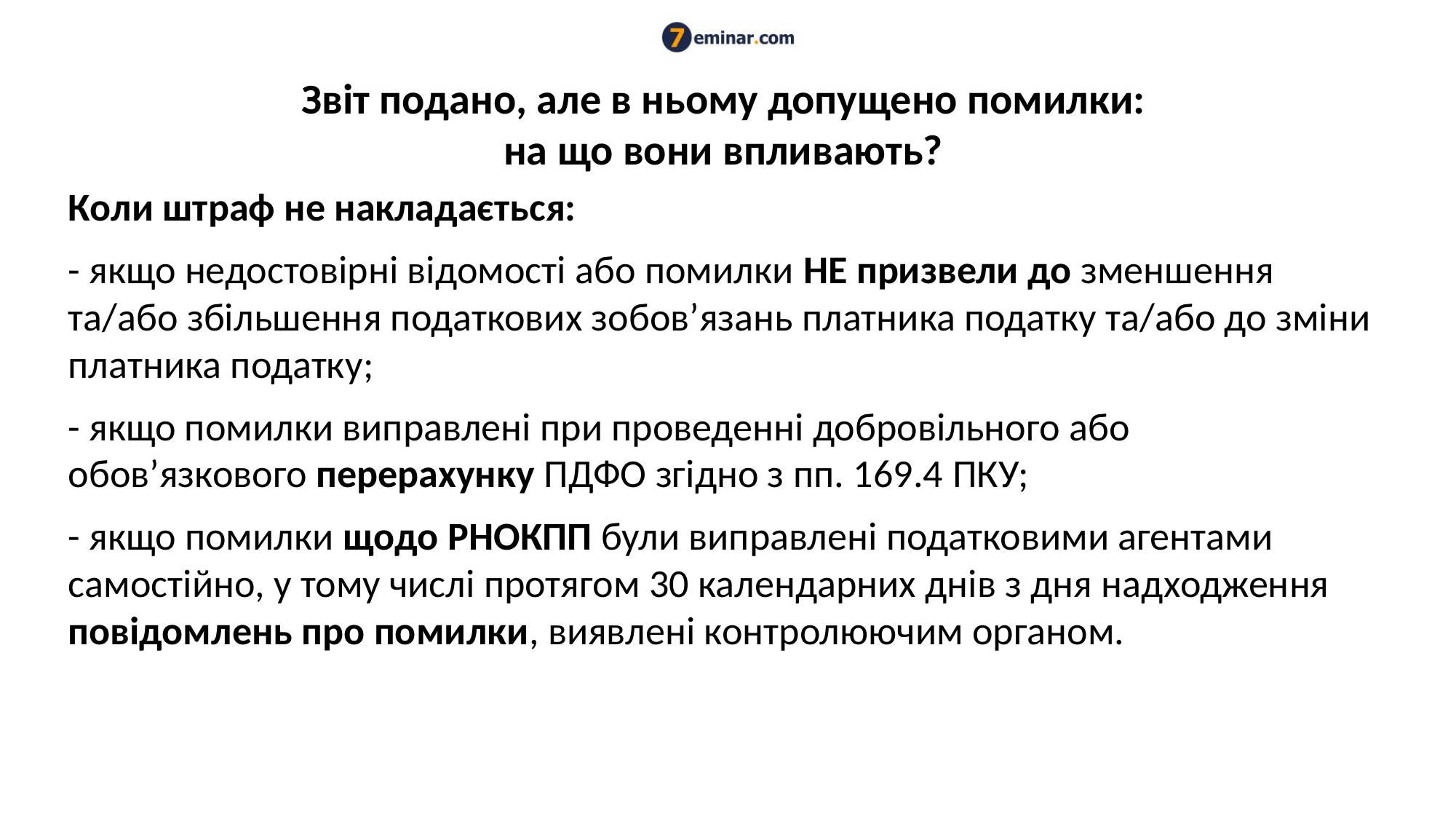

# Звіт подано, але в ньому допущено помилки: на що вони впливають?
Коли штраф не накладається:
- якщо недостовірні відомості або помилки НЕ призвели до зменшення та/або збільшення податкових зобов’язань платника податку та/або до зміни платника податку;
- якщо помилки виправлені при проведенні добровільного або обов’язкового перерахунку ПДФО згідно з пп. 169.4 ПКУ;
- якщо помилки щодо РНОКПП були виправлені податковими агентами самостійно, у тому числі протягом 30 календарних днів з дня надходження повідомлень про помилки, виявлені контролюючим органом.
12